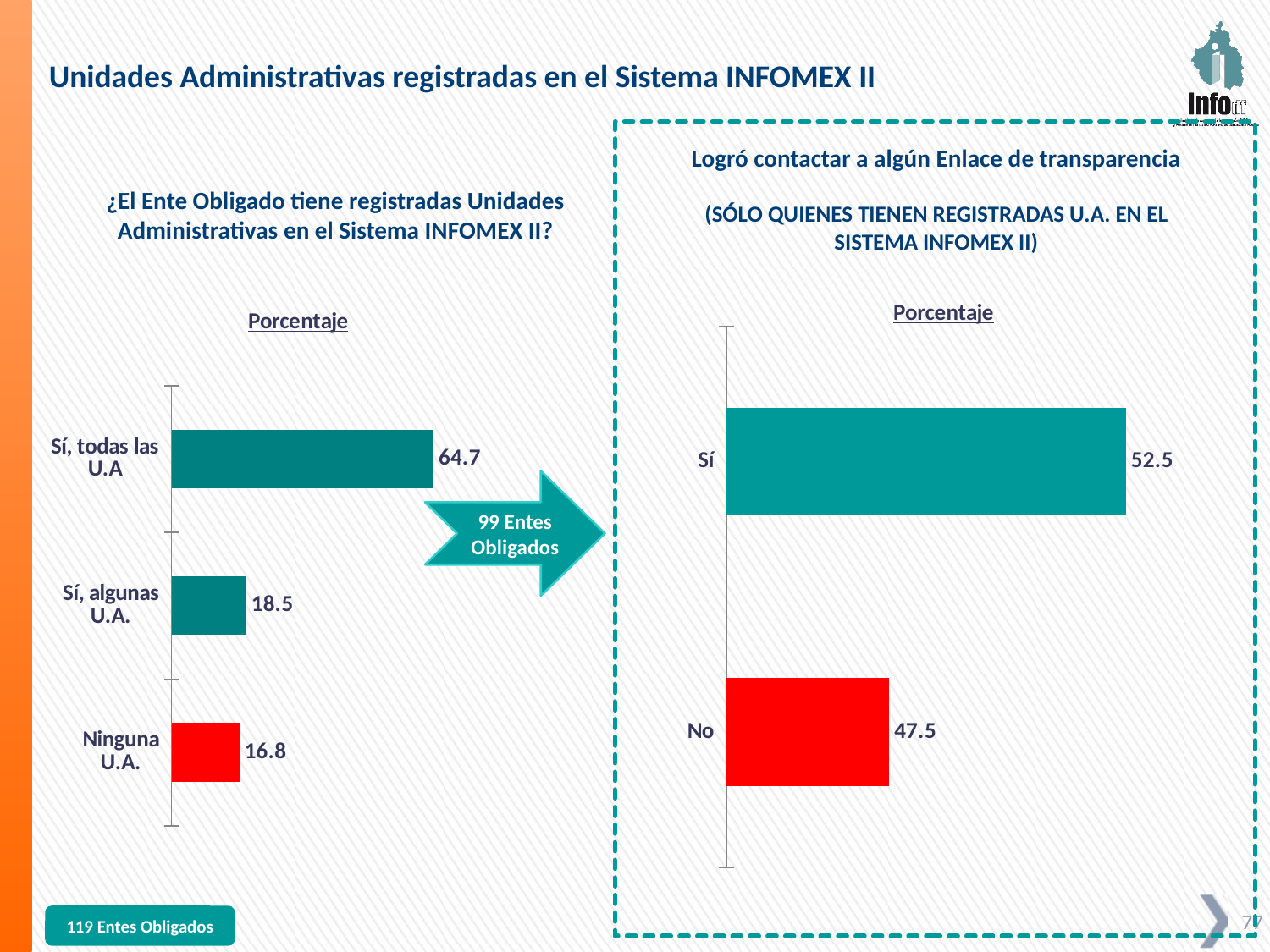

Unidades Administrativas registradas en el Sistema INFOMEX II

Logró contactar a algún Enlace de transparencia

(SÓLO QUIENES TIENEN REGISTRADAS U.A. EN EL SISTEMA INFOMEX II)

¿El Ente Obligado tiene registradas Unidades Administrativas en el Sistema INFOMEX II?

### Chart:

| Category | Porcentaje |
|---|---|
| Sí | 52.52525252525253 |
| No | 47.474747474747474 |

### Chart:

| Category | Porcentaje |
|---|---|
| Sí, todas las U.A | 64.70588235294117 |
| Sí, algunas U.A. | 18.487394957983195 |
| Ninguna U.A. | 16.80672268907563 |
99 Entes Obligados
119 Entes Obligados